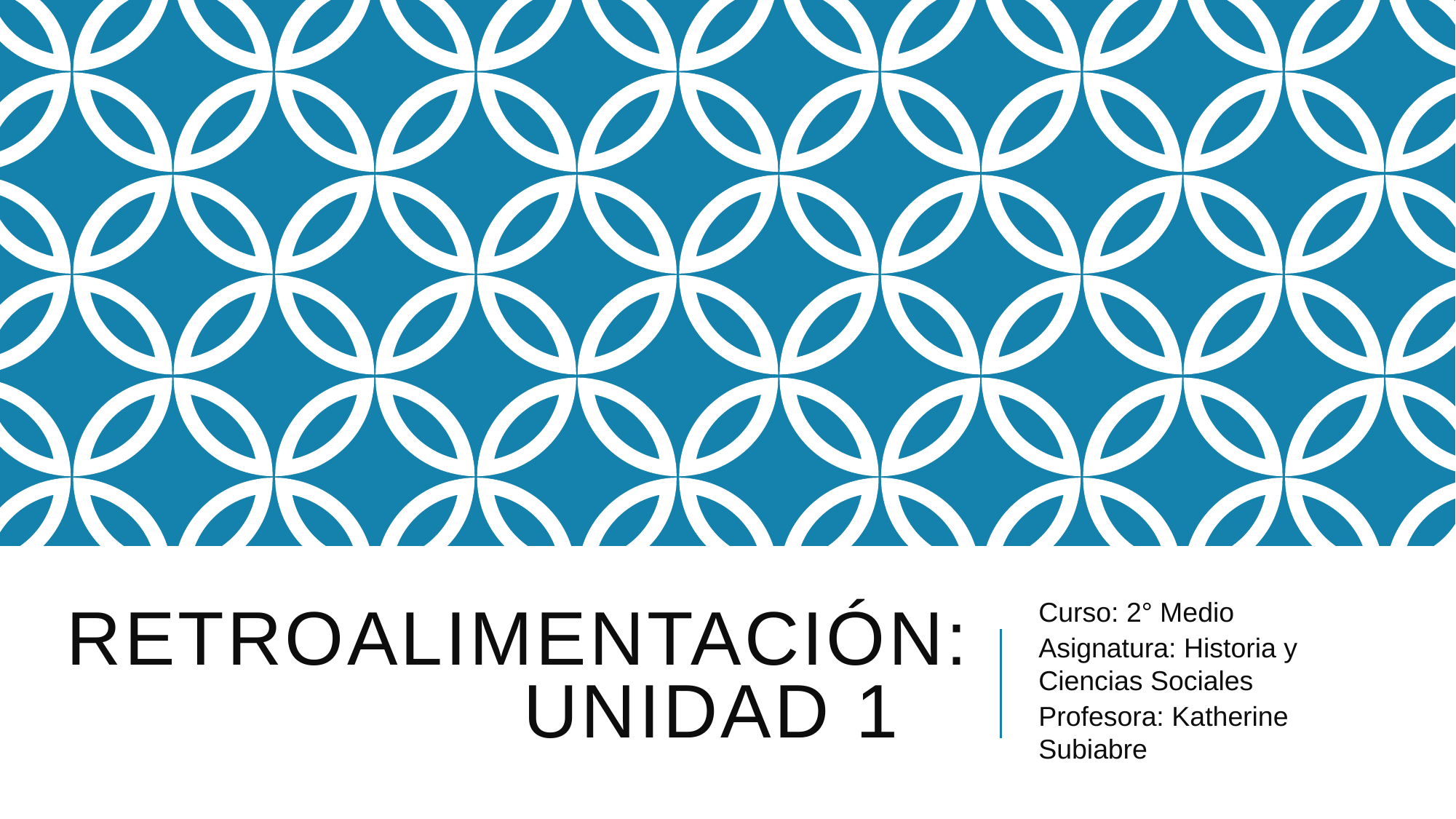

# Retroalimentación: Unidad 1
Curso: 2° Medio
Asignatura: Historia y Ciencias Sociales
Profesora: Katherine Subiabre